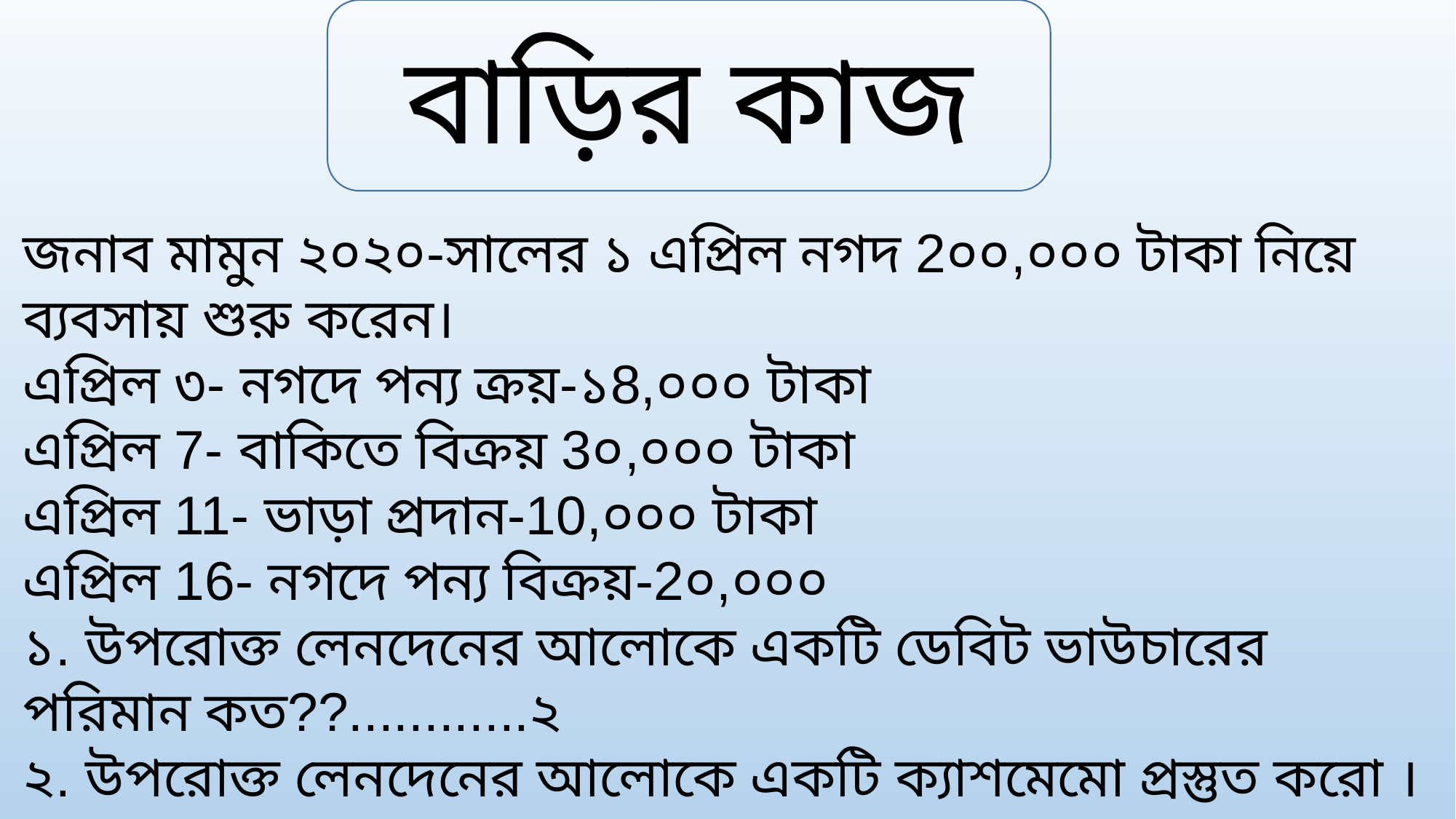

বাড়ির কাজ
জনাব মামুন ২০২০-সালের ১ এপ্রিল নগদ 2০০,০০০ টাকা নিয়ে ব্যবসায় শুরু করেন।
এপ্রিল ৩- নগদে পন্য ক্রয়-১8,০০০ টাকা
এপ্রিল 7- বাকিতে বিক্রয় 3০,০০০ টাকা
এপ্রিল 11- ভাড়া প্রদান-10,০০০ টাকা
এপ্রিল 16- নগদে পন্য বিক্রয়-2০,০০০
১. উপরোক্ত লেনদেনের আলোকে একটি ডেবিট ভাউচারের পরিমান কত??............২
২. উপরোক্ত লেনদেনের আলোকে একটি ক্যাশমেমো প্রস্তুত করো ।……....…....৪
৩. উপরোক্ত লেনদেন গুলো থেকে একটি চালান প্রস্তুত করো।……...………..৪